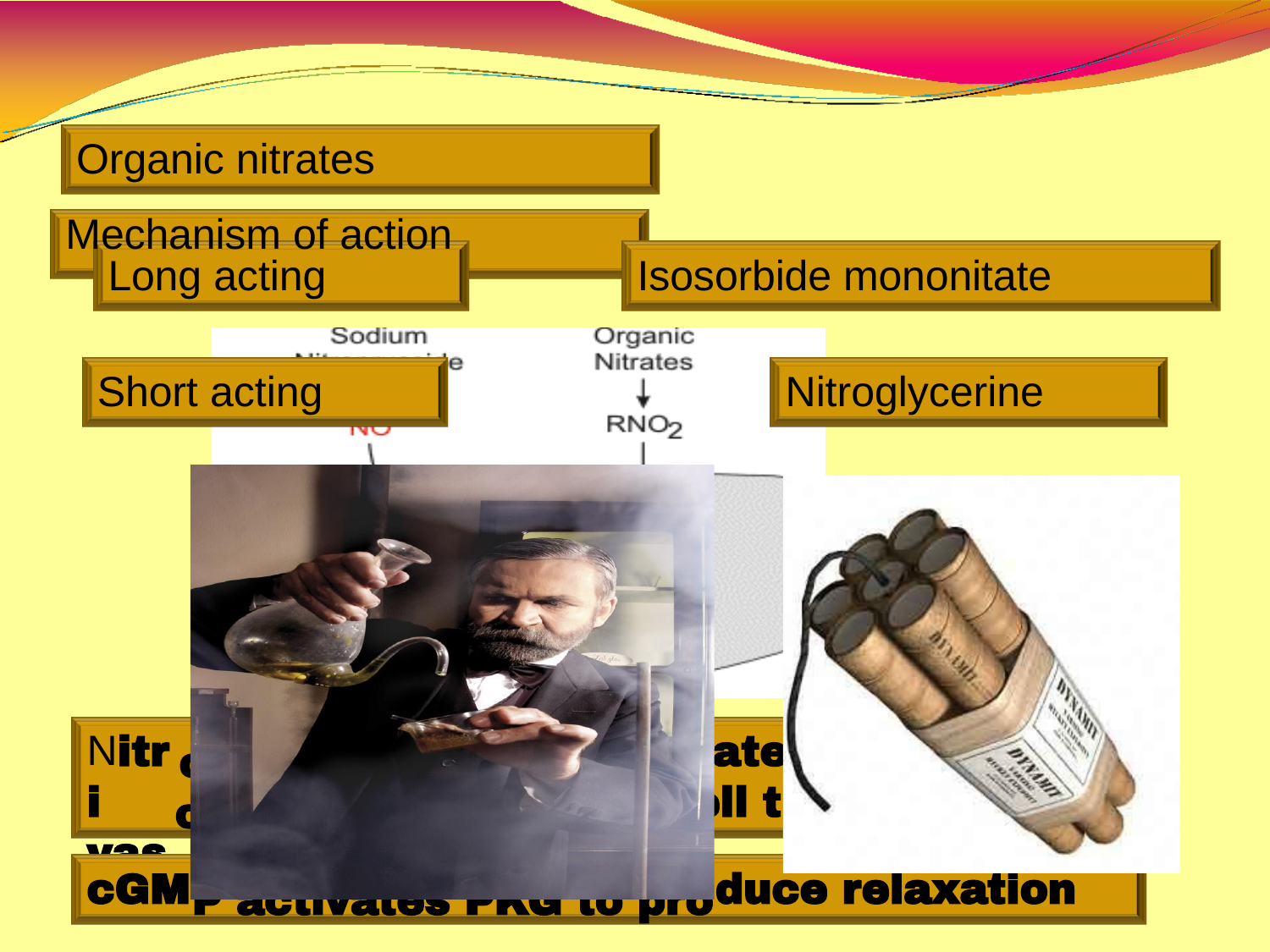

Organic nitrates

Mechanism of action
Long acting

Isosorbide mononitate

Short acting
Nitroglycerine

c oxide binds to guanyl
cular smooth muscle c
P activates PKG to pro

cyclase in
o form cGMP.

Nitri
vas
ate
ell t

cGM
duce relaxation